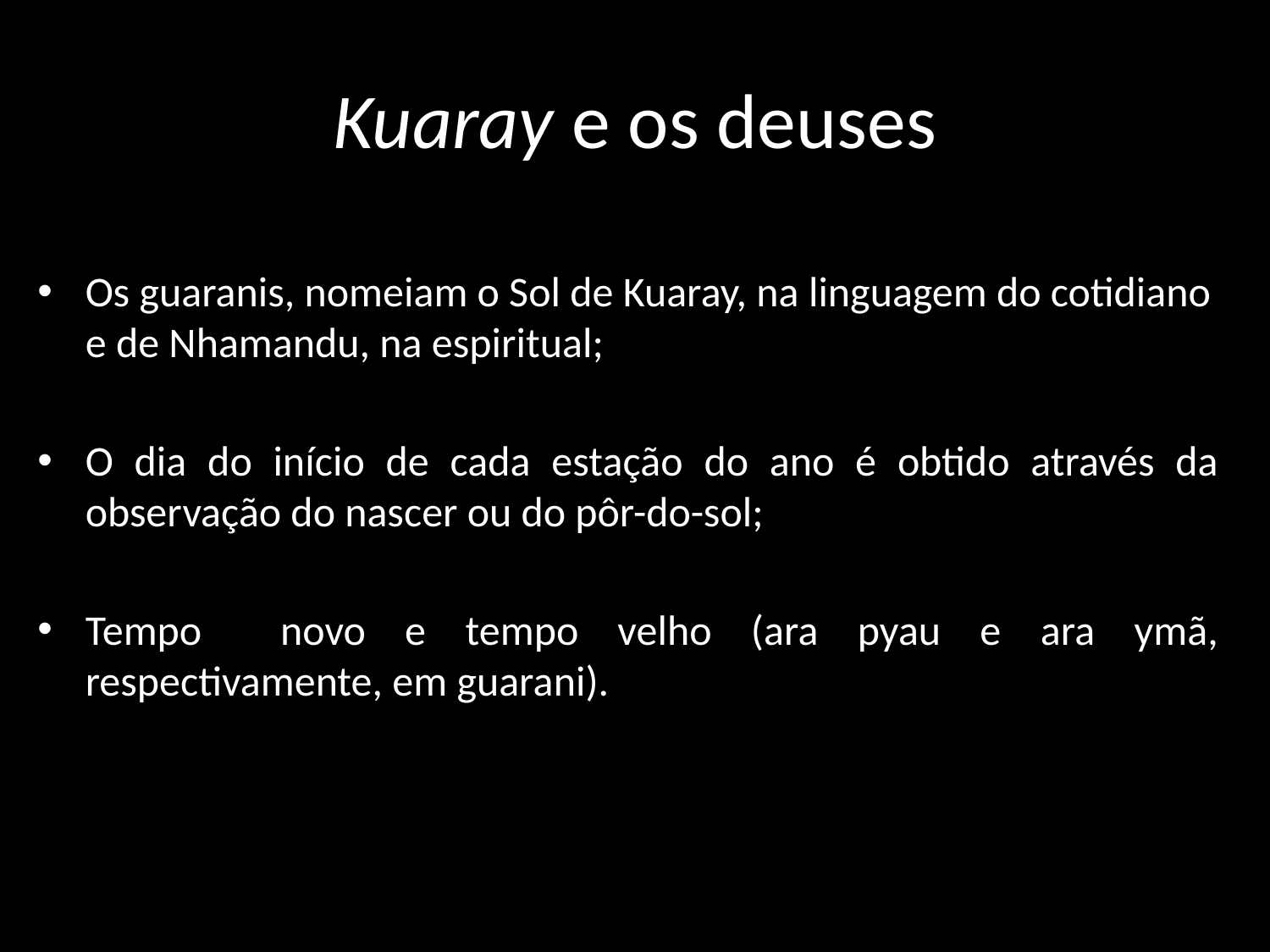

# Kuaray e os deuses
Os guaranis, nomeiam o Sol de Kuaray, na linguagem do cotidiano e de Nhamandu, na espiritual;

O dia do início de cada estação do ano é obtido através da observação do nascer ou do pôr-do-sol;

Tempo  novo e tempo velho (ara pyau e ara ymã, respectivamente, em guarani).